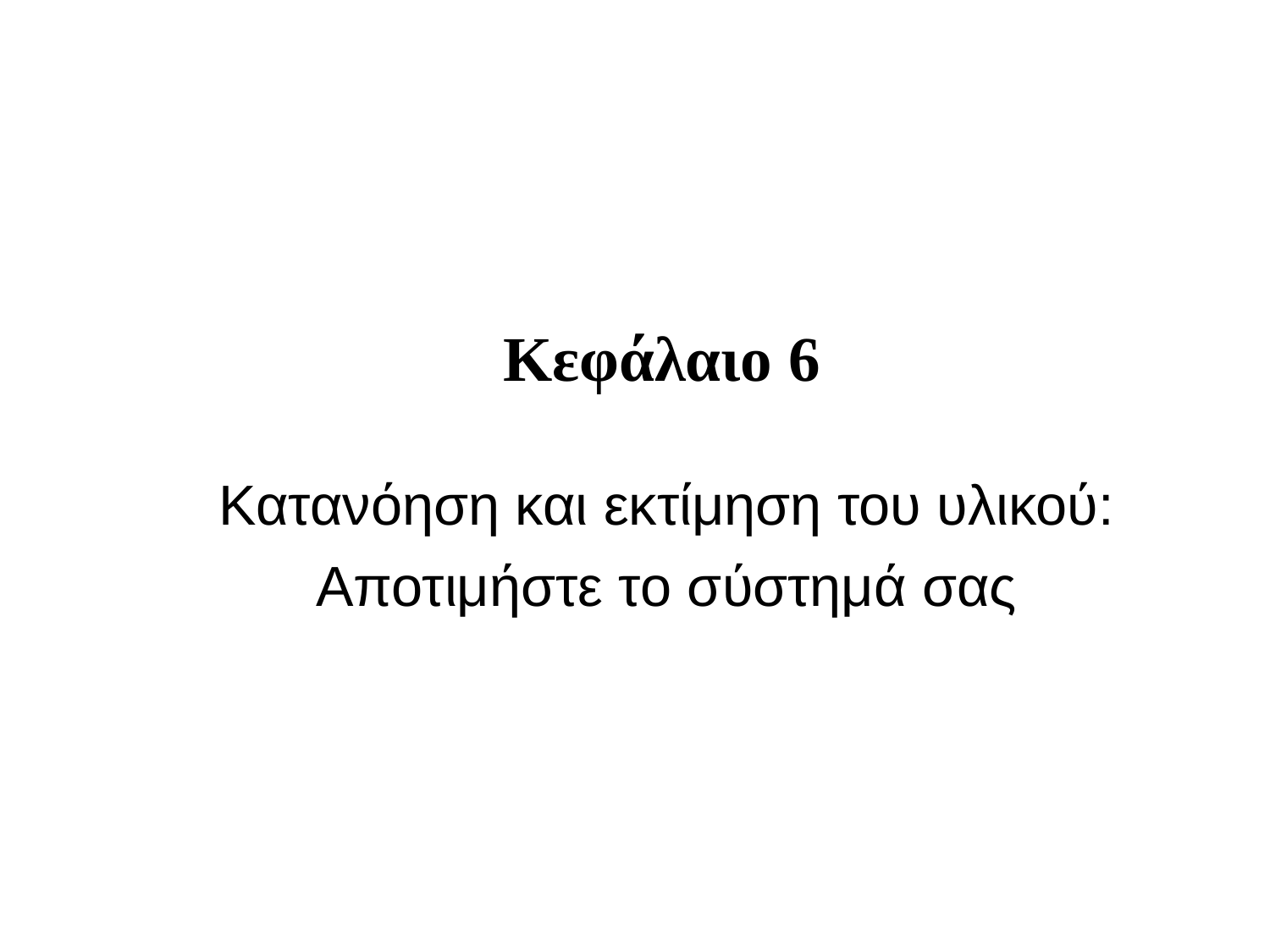

Κεφάλαιο 6
Κατανόηση και εκτίμηση του υλικού: Αποτιμήστε το σύστημά σας